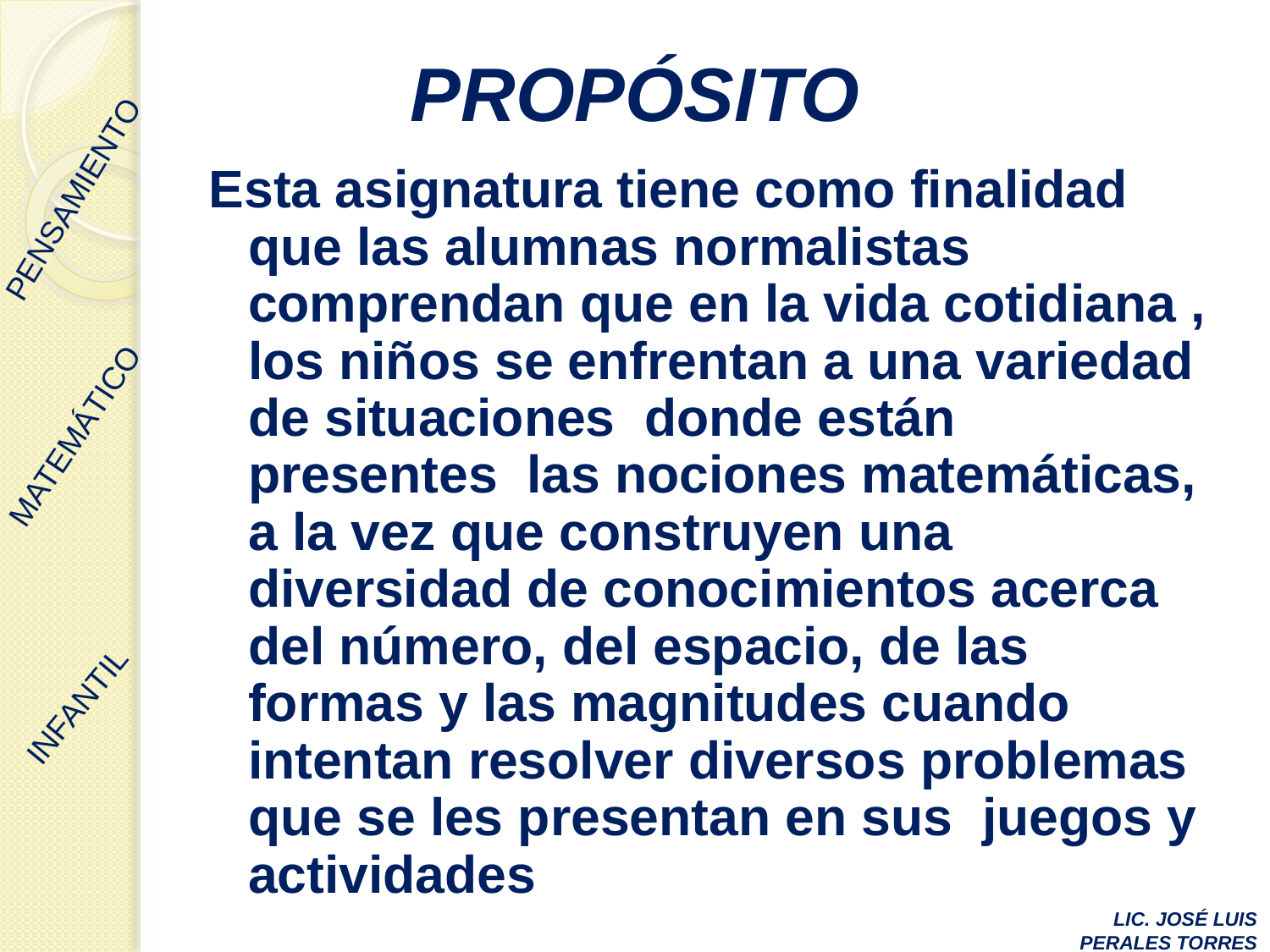

# PROPÓSITO
PENSAMIENTO
MATEMÁTICO
INFANTIL
Esta asignatura tiene como finalidad  que las alumnas normalistas comprendan que en la vida cotidiana , los niños se enfrentan a una variedad de situaciones  donde están presentes  las nociones matemáticas, a la vez que construyen una diversidad de conocimientos acerca del número, del espacio, de las formas y las magnitudes cuando intentan resolver diversos problemas que se les presentan en sus  juegos y actividades
LIC. JOSÉ LUIS PERALES TORRES